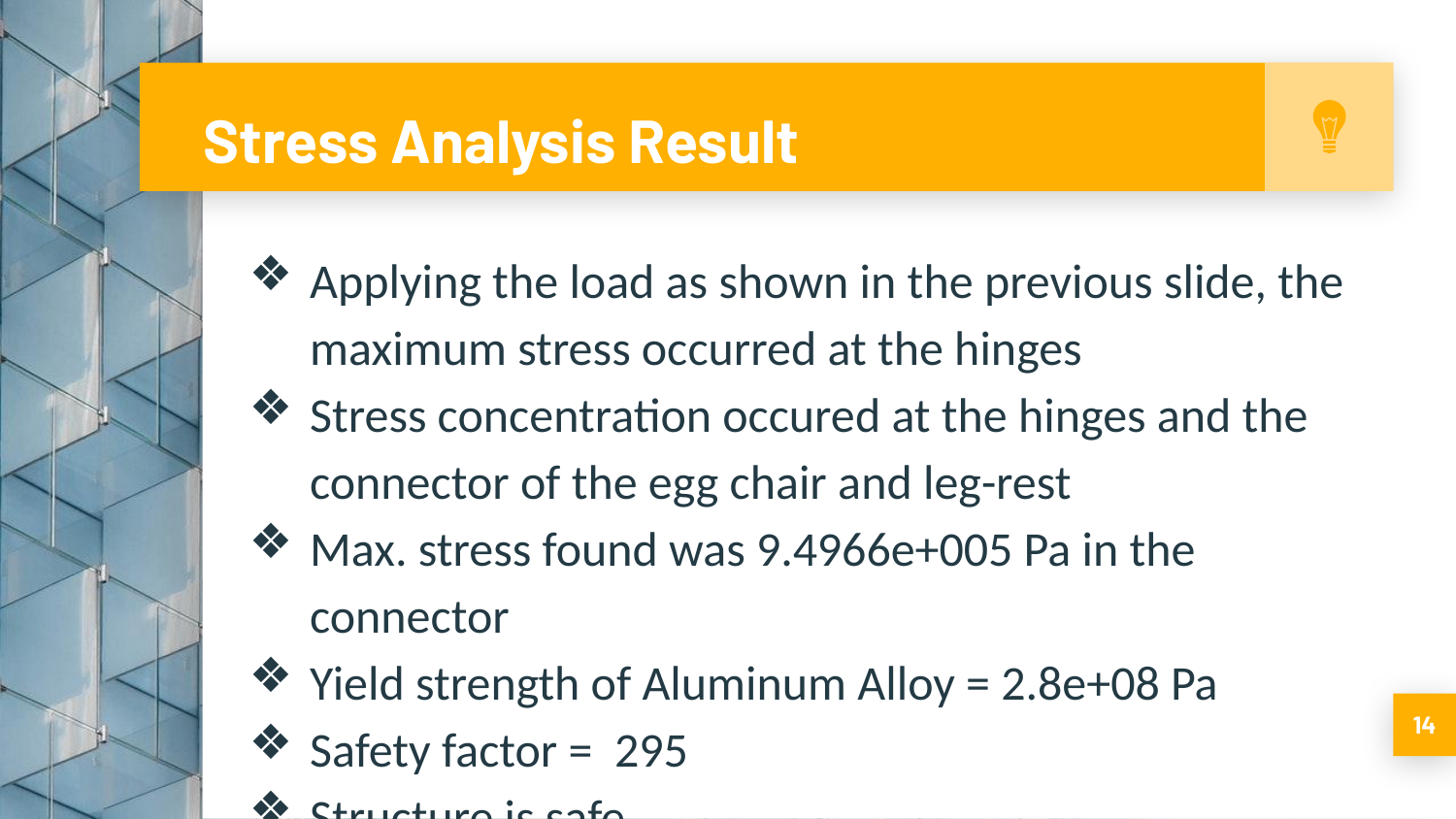

# Stress Analysis Result

Applying the load as shown in the previous slide, the maximum stress occurred at the hinges
Stress concentration occured at the hinges and the connector of the egg chair and leg-rest
Max. stress found was 9.4966e+005 Pa in the connector
Yield strength of Aluminum Alloy = 2.8e+08 Pa
Safety factor =  295
Structure is safe
14